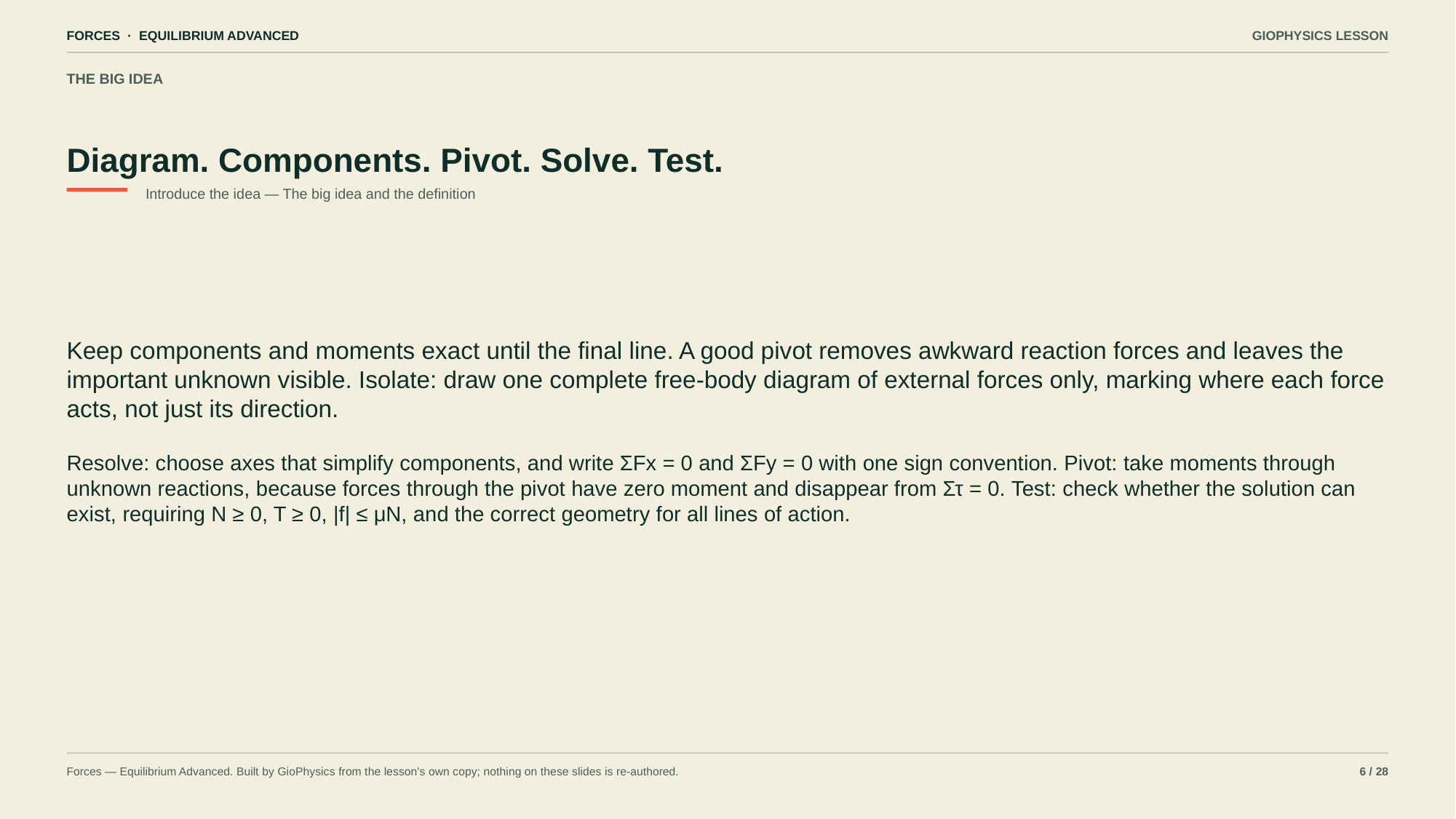

FORCES  ·  EQUILIBRIUM ADVANCED
GIOPHYSICS LESSON

THE BIG IDEA
Diagram. Components. Pivot. Solve. Test.
Introduce the idea — The big idea and the definition

Keep components and moments exact until the final line. A good pivot removes awkward reaction forces and leaves the important unknown visible. Isolate: draw one complete free-body diagram of external forces only, marking where each force acts, not just its direction.
Resolve: choose axes that simplify components, and write ΣFx = 0 and ΣFy = 0 with one sign convention. Pivot: take moments through unknown reactions, because forces through the pivot have zero moment and disappear from Στ = 0. Test: check whether the solution can exist, requiring N ≥ 0, T ≥ 0, |f| ≤ μN, and the correct geometry for all lines of action.

Forces — Equilibrium Advanced. Built by GioPhysics from the lesson's own copy; nothing on these slides is re-authored.
6 / 28